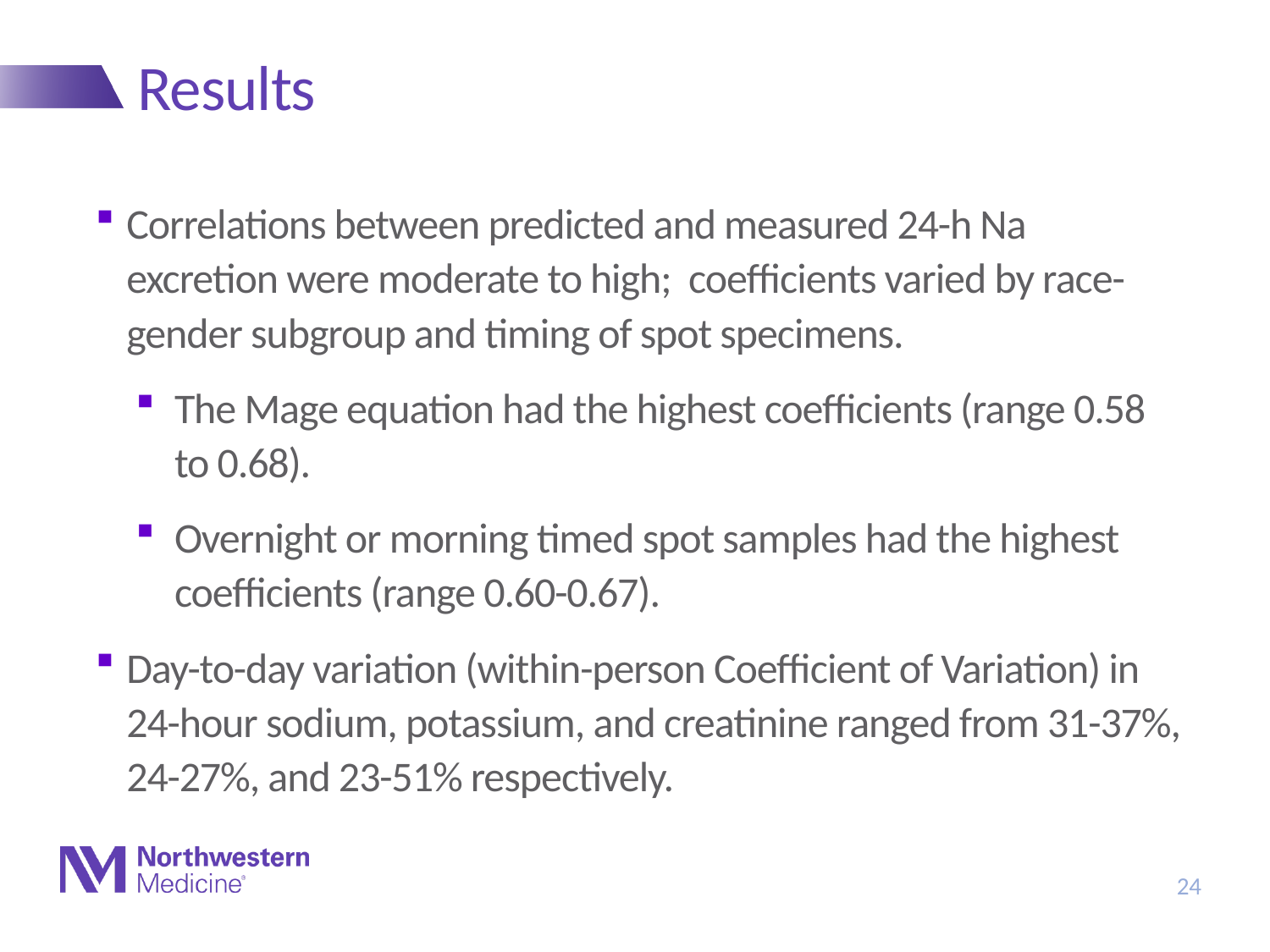

# Results
Correlations between predicted and measured 24-h Na excretion were moderate to high;  coefficients varied by race-gender subgroup and timing of spot specimens.
The Mage equation had the highest coefficients (range 0.58 to 0.68).
Overnight or morning timed spot samples had the highest coefficients (range 0.60-0.67).
Day-to-day variation (within-person Coefficient of Variation) in 24-hour sodium, potassium, and creatinine ranged from 31-37%, 24-27%, and 23-51% respectively.

24